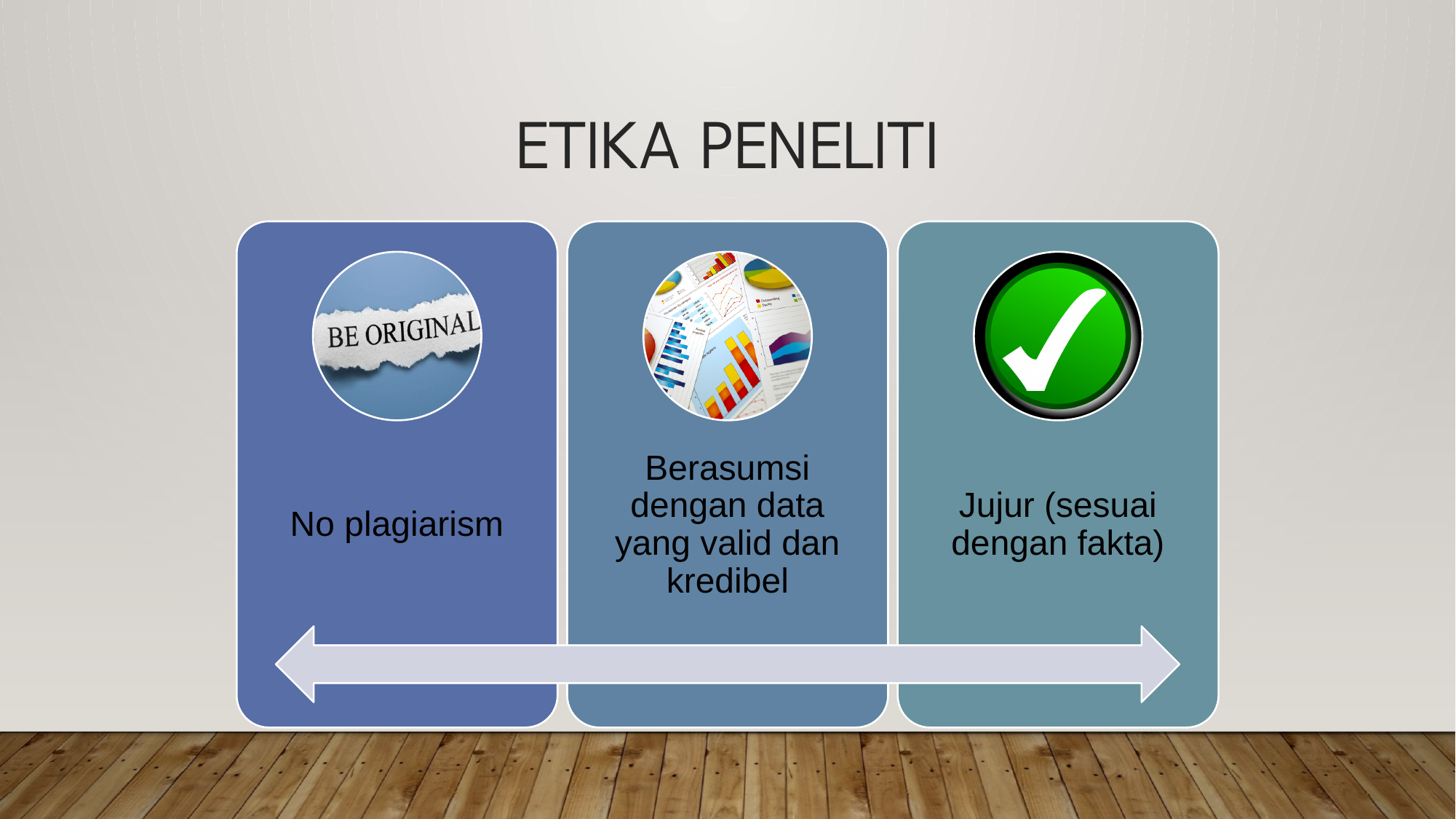

ETIKA PENELITI
No plagiarism
Berasumsi dengan data yang valid dan kredibel
Jujur (sesuai dengan fakta)